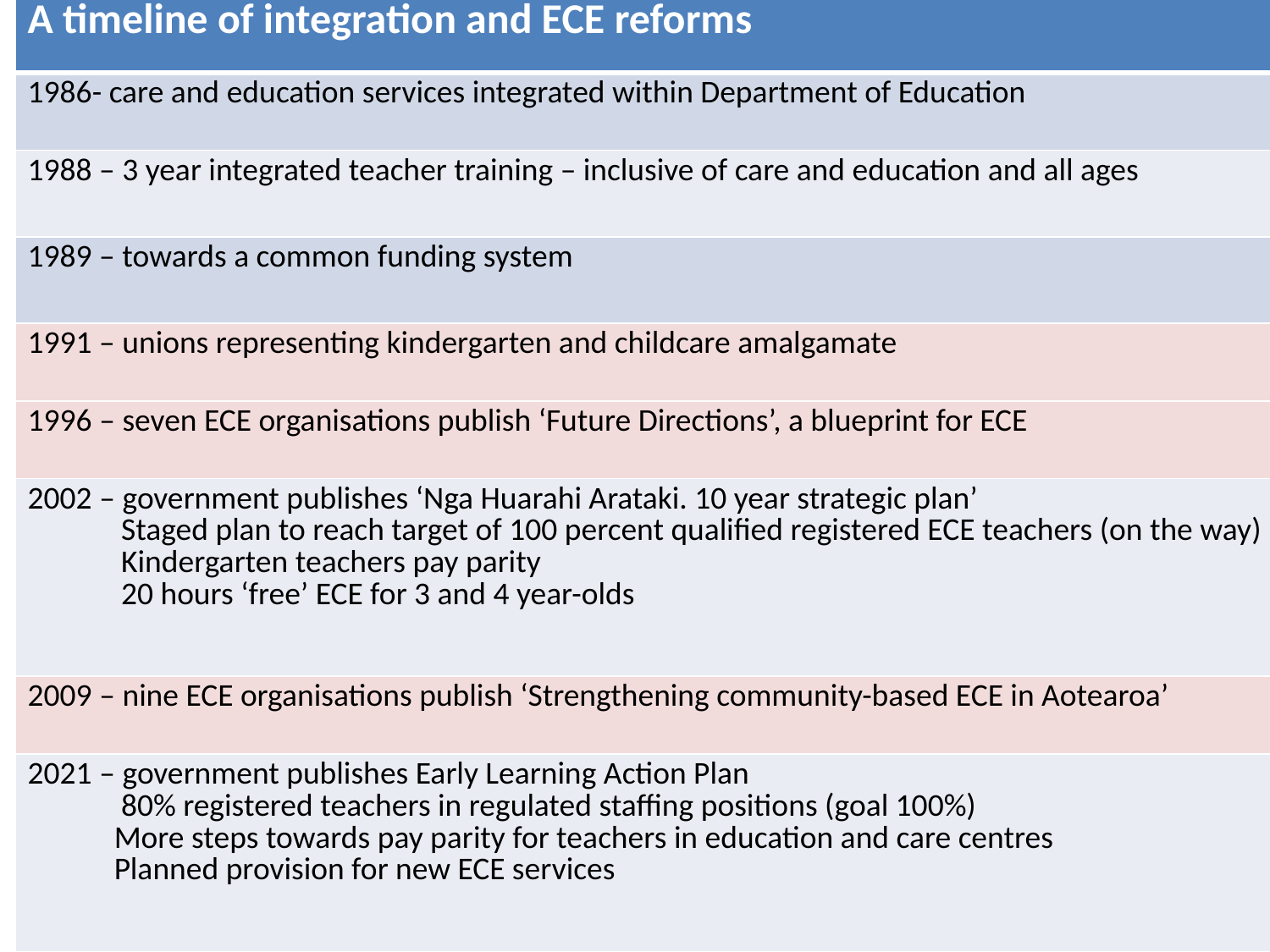

#
| A timeline of integration and ECE reforms |
| --- |
| 1986- care and education services integrated within Department of Education |
| 1988 – 3 year integrated teacher training – inclusive of care and education and all ages |
| 1989 – towards a common funding system |
| 1991 – unions representing kindergarten and childcare amalgamate |
| 1996 – seven ECE organisations publish ‘Future Directions’, a blueprint for ECE |
| 2002 – government publishes ‘Nga Huarahi Arataki. 10 year strategic plan’ Staged plan to reach target of 100 percent qualified registered ECE teachers (on the way) Kindergarten teachers pay parity 20 hours ‘free’ ECE for 3 and 4 year-olds |
| 2009 – nine ECE organisations publish ‘Strengthening community-based ECE in Aotearoa’ |
| 2021 – government publishes Early Learning Action Plan 80% registered teachers in regulated staffing positions (goal 100%) More steps towards pay parity for teachers in education and care centres Planned provision for new ECE services |